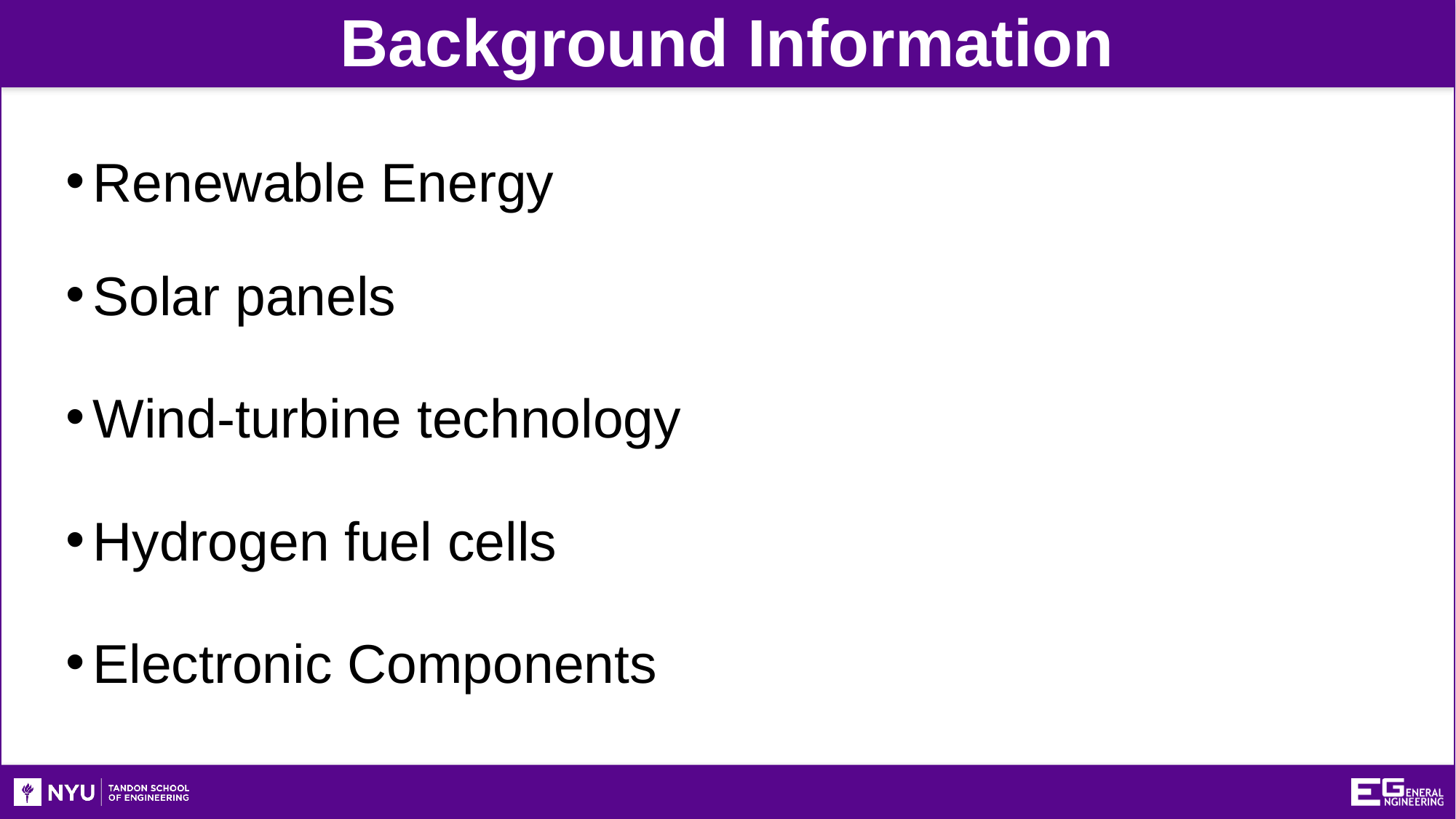

Background Information
Renewable Energy
Solar panels
Wind-turbine technology
Hydrogen fuel cells
Electronic Components